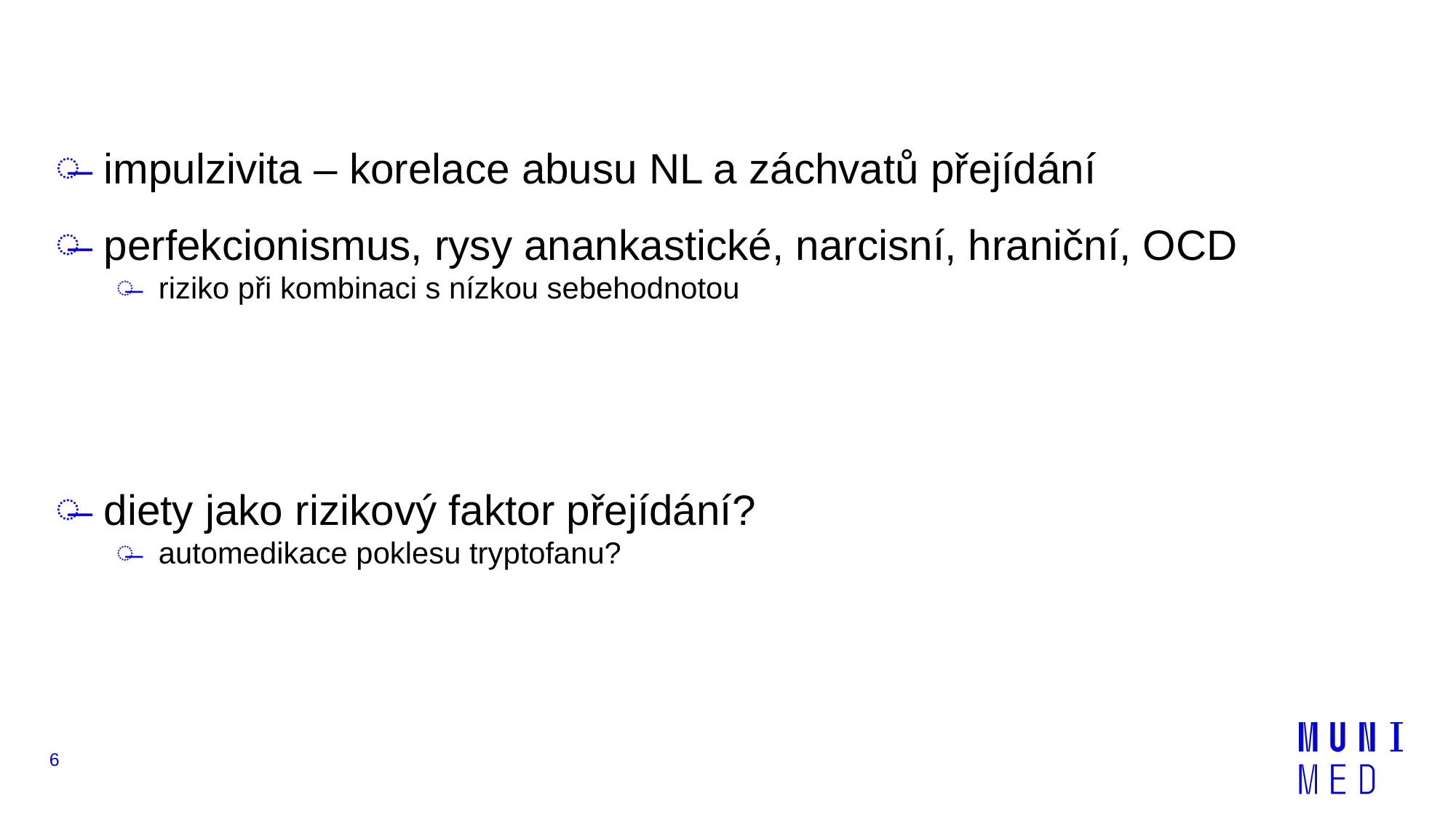

impulzivita – korelace abusu NL a záchvatů přejídání
perfekcionismus, rysy anankastické, narcisní, hraniční, OCD
riziko při kombinaci s nízkou sebehodnotou

diety jako rizikový faktor přejídání?
automedikace poklesu tryptofanu?

6